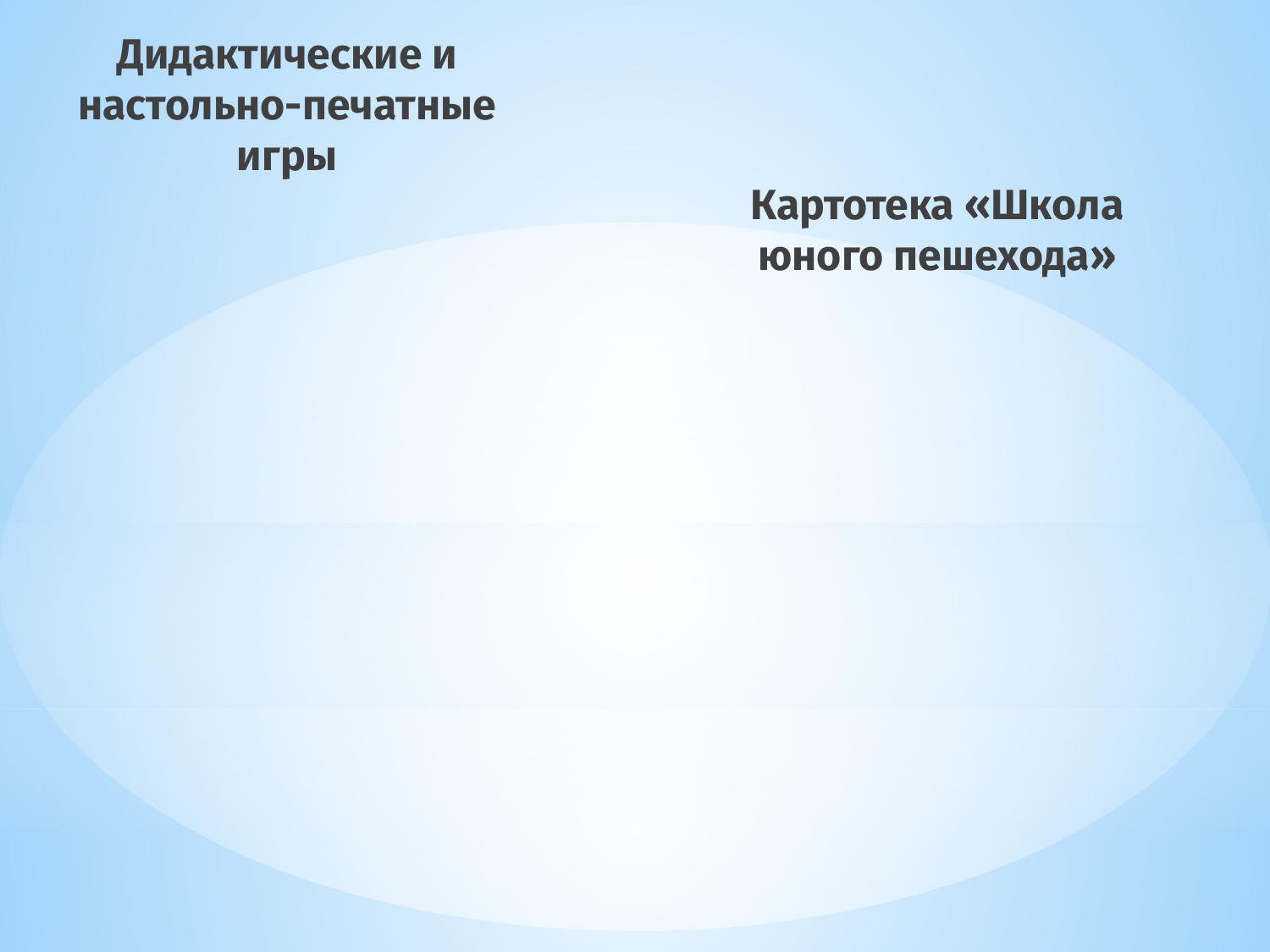

Дидактические и настольно-печатные игры
Картотека «Школа юного пешехода»

#